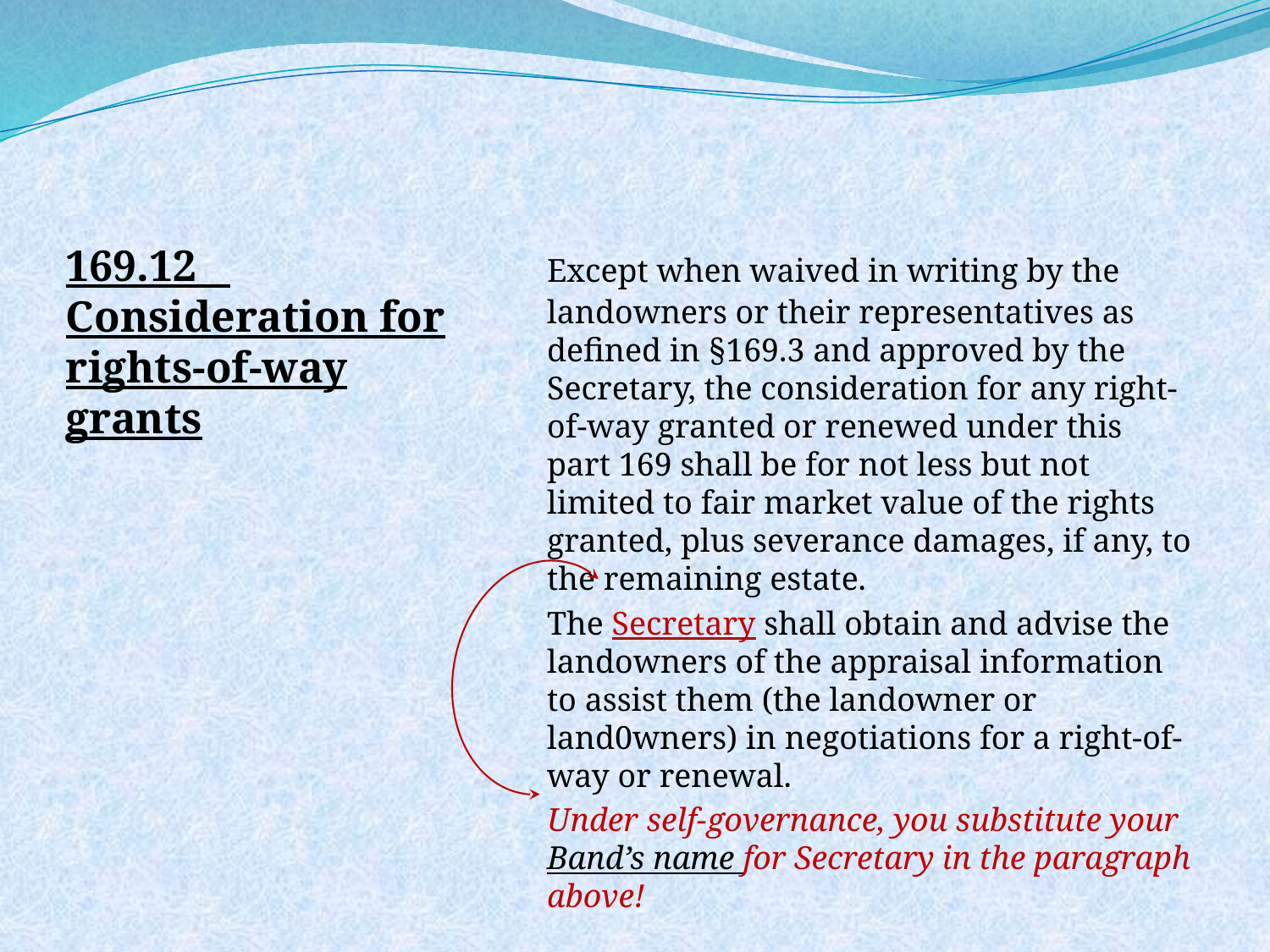

169.12    Consideration for rights-of-way grants

	Except when waived in writing by the landowners or their representatives as defined in §169.3 and approved by the Secretary, the consideration for any right-of-way granted or renewed under this part 169 shall be for not less but not limited to fair market value of the rights granted, plus severance damages, if any, to the remaining estate.
	The Secretary shall obtain and advise the landowners of the appraisal information to assist them (the landowner or land0wners) in negotiations for a right-of-way or renewal.
	Under self-governance, you substitute your Band’s name for Secretary in the paragraph above!